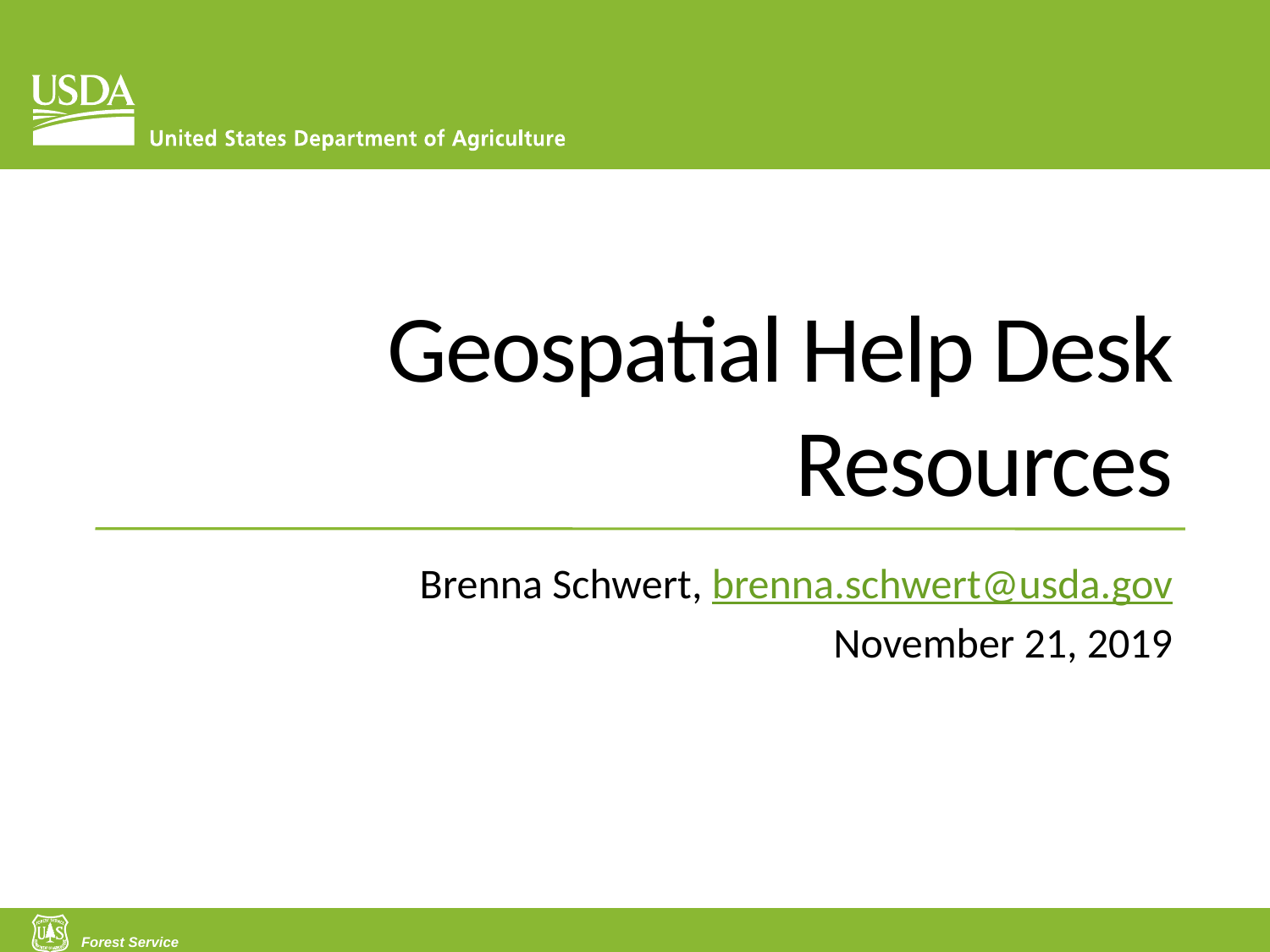

# Geospatial Help Desk Resources
Brenna Schwert, brenna.schwert@usda.gov
November 21, 2019